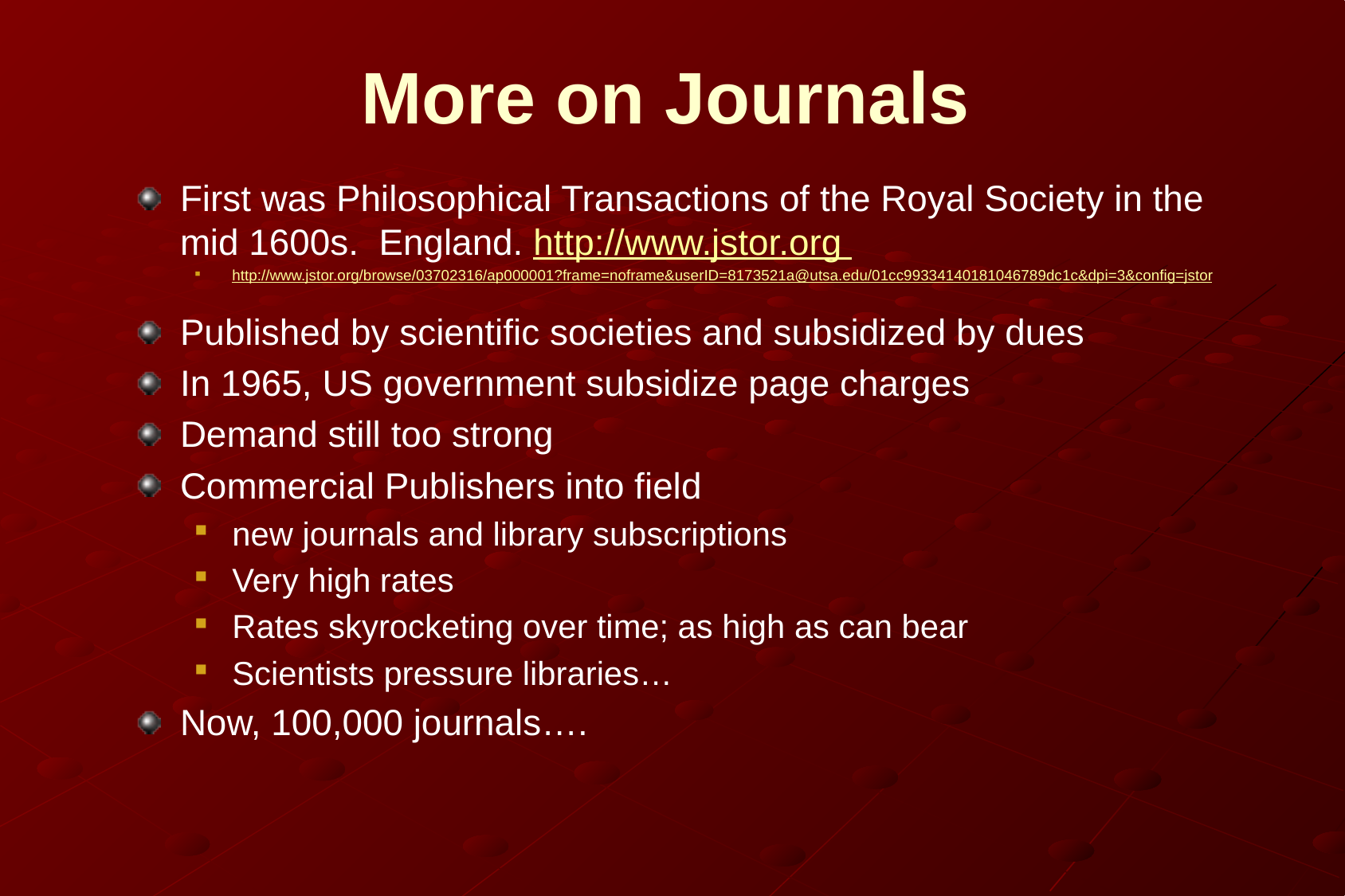

# More on Journals
First was Philosophical Transactions of the Royal Society in the mid 1600s.  England. http://www.jstor.org
http://www.jstor.org/browse/03702316/ap000001?frame=noframe&userID=8173521a@utsa.edu/01cc99334140181046789dc1c&dpi=3&config=jstor
Published by scientific societies and subsidized by dues
In 1965, US government subsidize page charges
Demand still too strong
Commercial Publishers into field
new journals and library subscriptions
Very high rates
Rates skyrocketing over time; as high as can bear
Scientists pressure libraries…
Now, 100,000 journals….